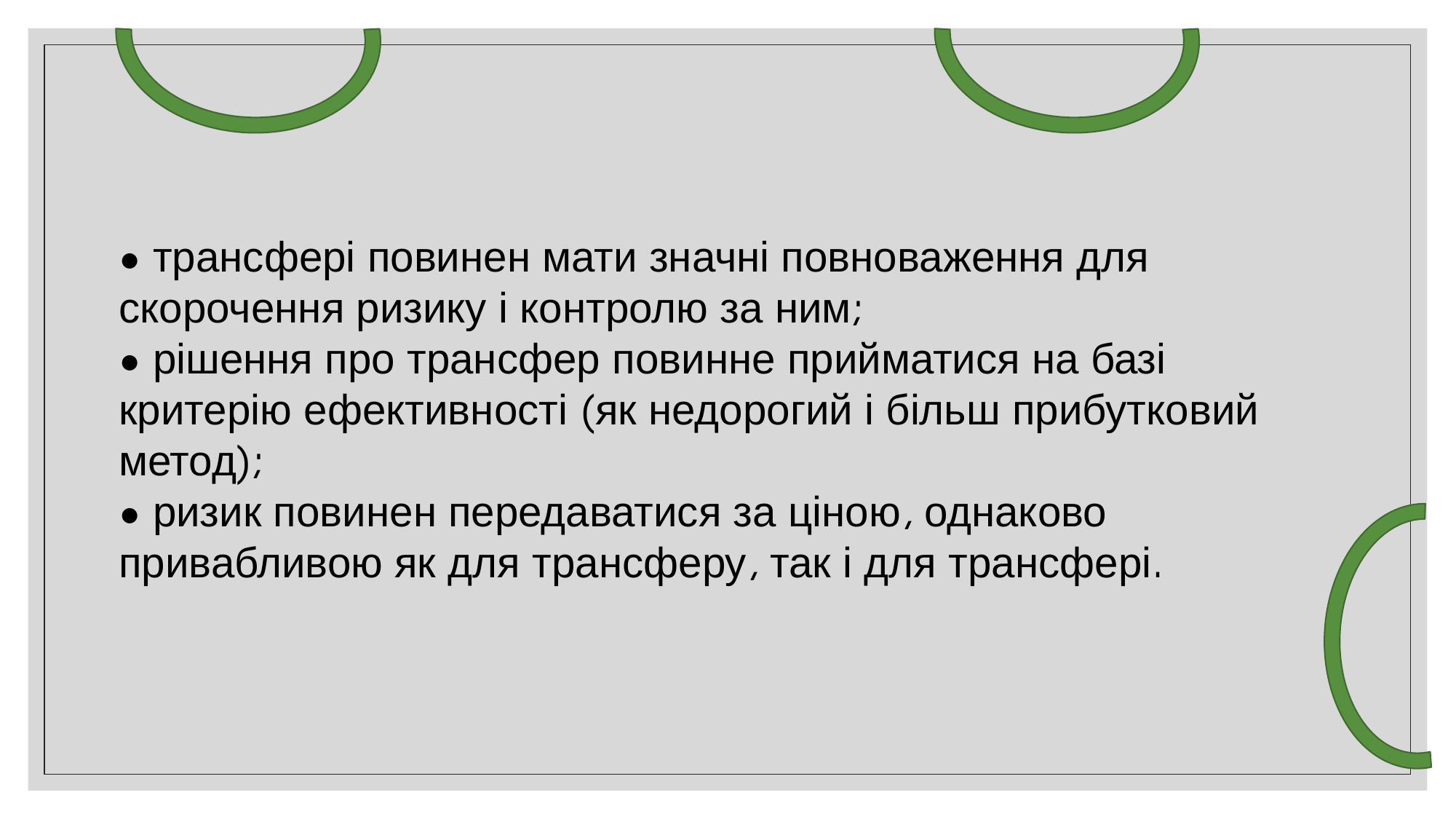

• трансфері повинен мати значні повноваження для скорочення ризику і контролю за ним;
• рішення про трансфер повинне прийматися на базі критерію ефективності (як недорогий і більш прибутковий метод);
• ризик повинен передаватися за ціною, однаково привабливою як для трансферу, так і для трансфері.